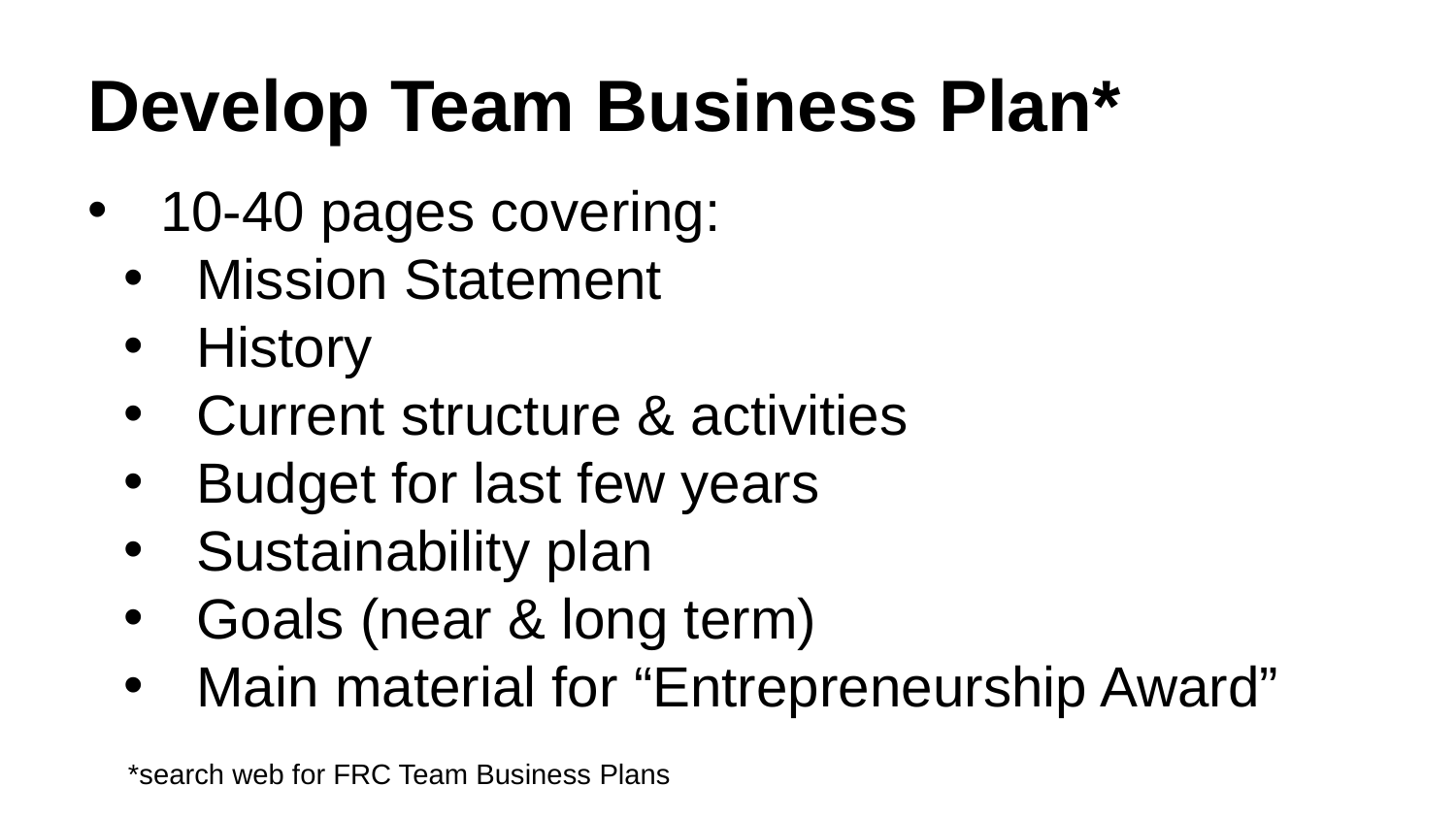

# Develop Team Business Plan*
10-40 pages covering:
Mission Statement
History
Current structure & activities
Budget for last few years
Sustainability plan
Goals (near & long term)
Main material for “Entrepreneurship Award”
*search web for FRC Team Business Plans